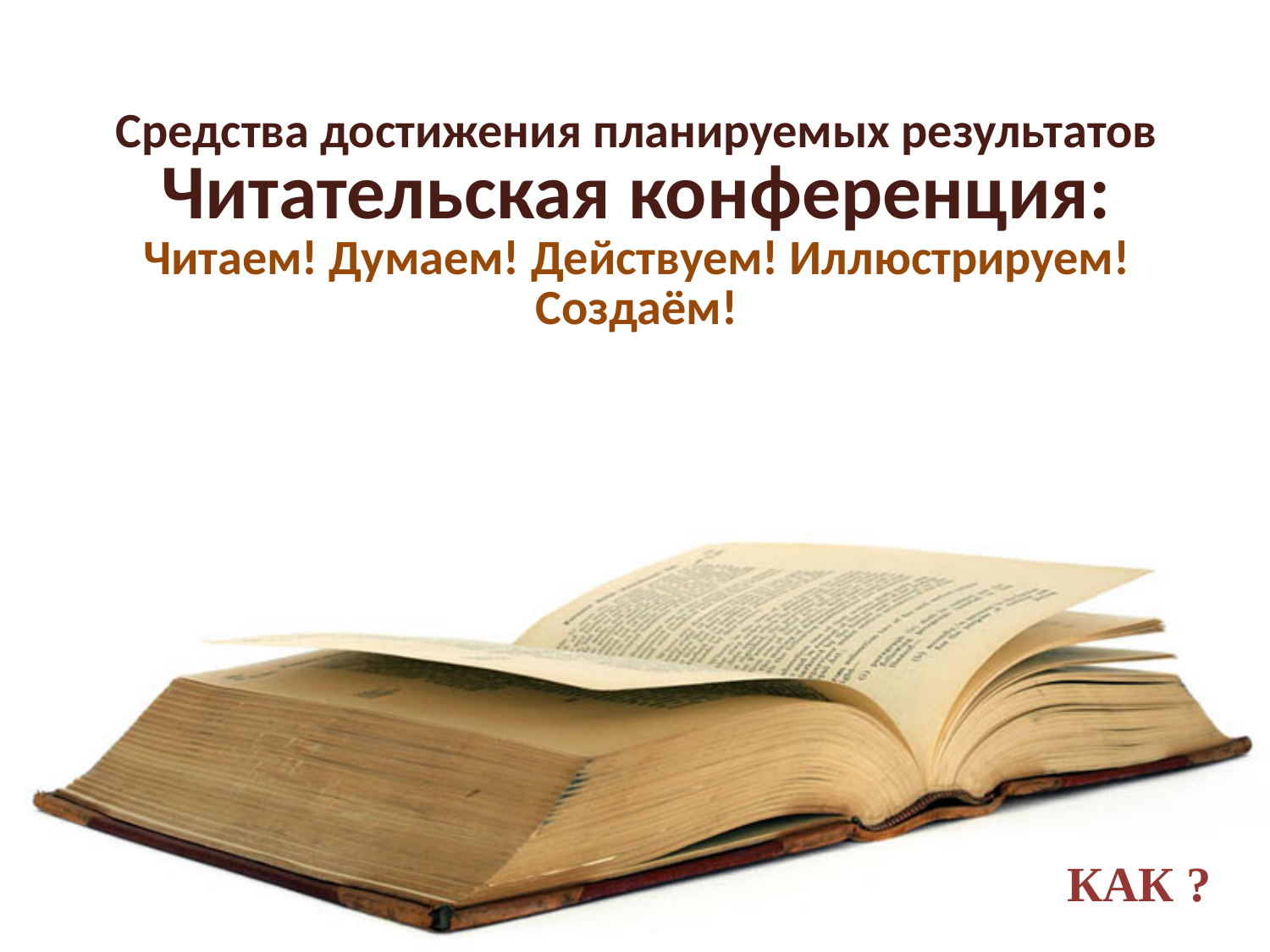

# Средства достижения планируемых результатов Читательская конференция: Читаем! Думаем! Действуем! Иллюстрируем! Создаём!

КАК ?